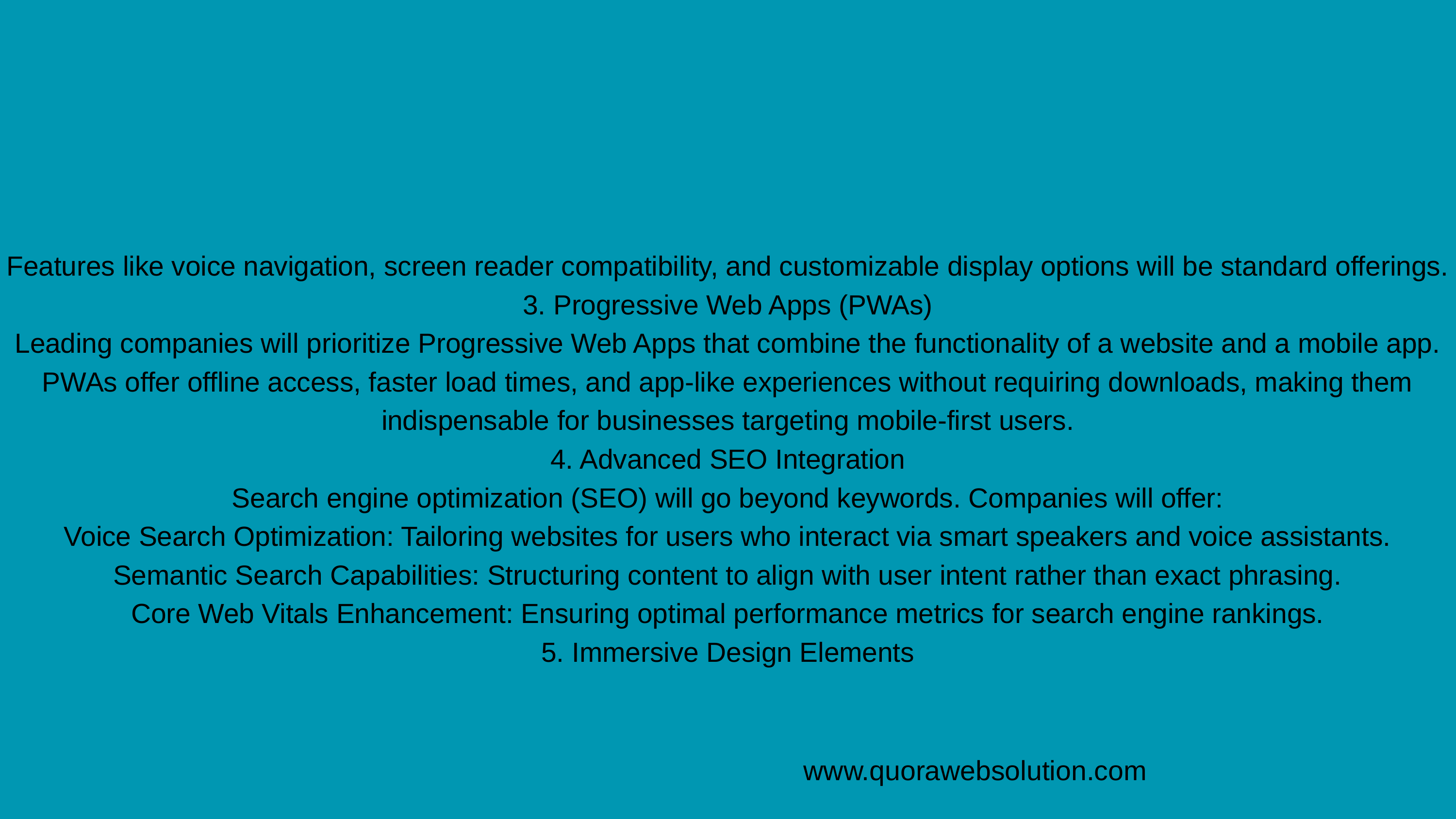

Features like voice navigation, screen reader compatibility, and customizable display options will be standard offerings.
3. Progressive Web Apps (PWAs)
Leading companies will prioritize Progressive Web Apps that combine the functionality of a website and a mobile app. PWAs offer offline access, faster load times, and app-like experiences without requiring downloads, making them indispensable for businesses targeting mobile-first users.
4. Advanced SEO Integration
Search engine optimization (SEO) will go beyond keywords. Companies will offer:
Voice Search Optimization: Tailoring websites for users who interact via smart speakers and voice assistants.
Semantic Search Capabilities: Structuring content to align with user intent rather than exact phrasing.
Core Web Vitals Enhancement: Ensuring optimal performance metrics for search engine rankings.
5. Immersive Design Elements
www.quorawebsolution.com